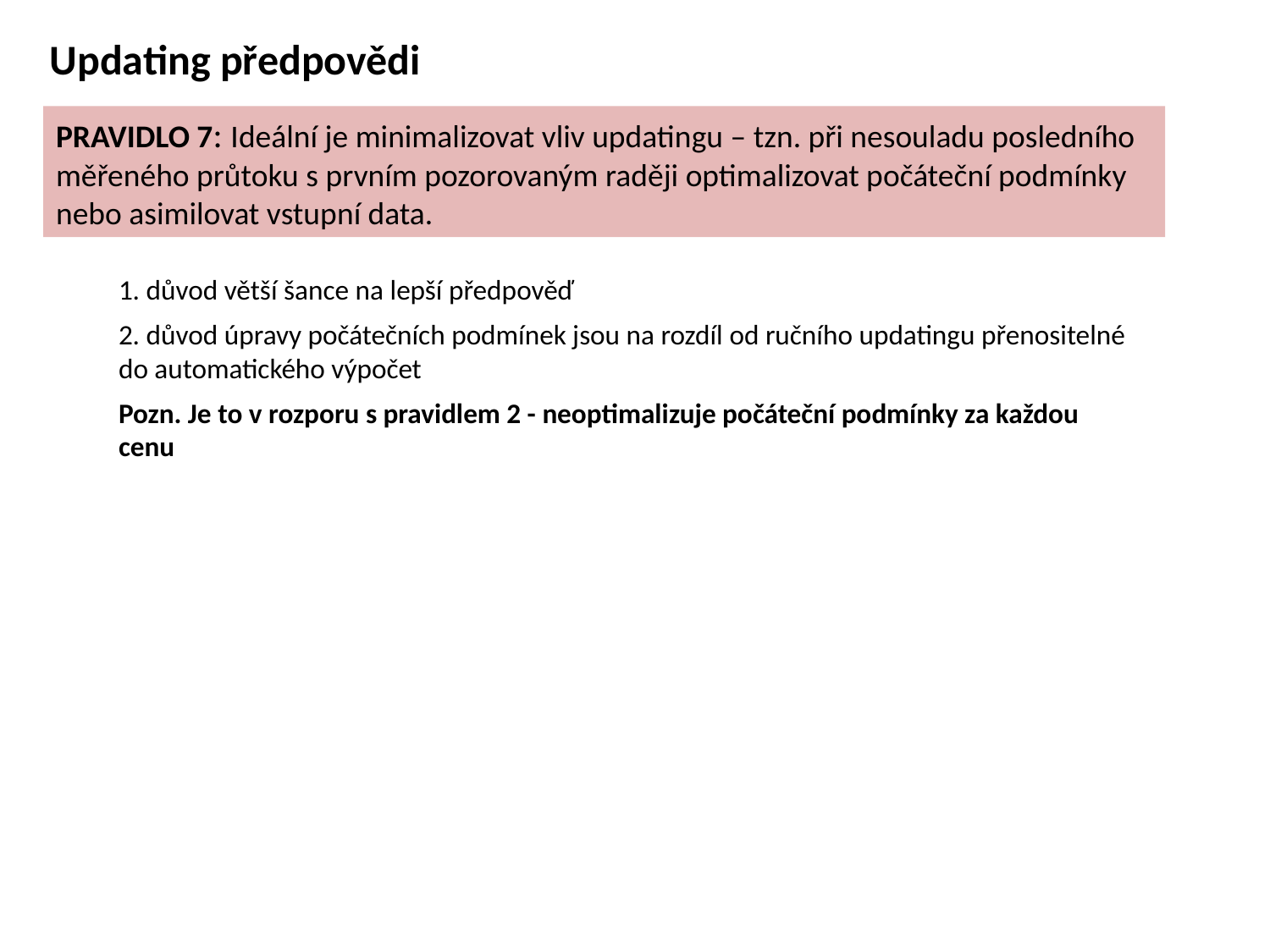

Updating předpovědi
PRAVIDLO 7: Ideální je minimalizovat vliv updatingu – tzn. při nesouladu posledního měřeného průtoku s prvním pozorovaným raději optimalizovat počáteční podmínky nebo asimilovat vstupní data.
1. důvod větší šance na lepší předpověď
2. důvod úpravy počátečních podmínek jsou na rozdíl od ručního updatingu přenositelné do automatického výpočet
Pozn. Je to v rozporu s pravidlem 2 - neoptimalizuje počáteční podmínky za každou cenu